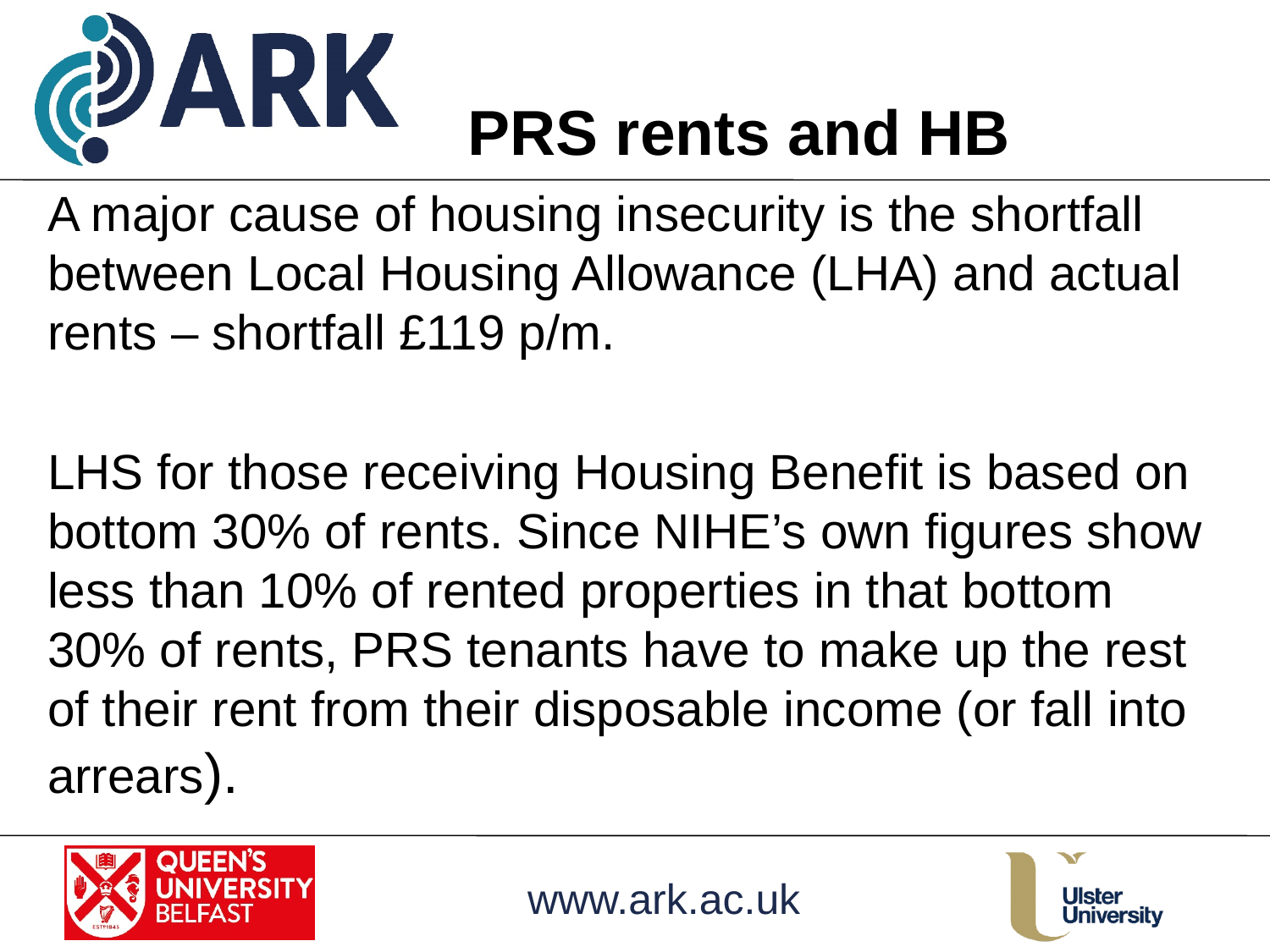

PRS rents and HB
A major cause of housing insecurity is the shortfall between Local Housing Allowance (LHA) and actual rents – shortfall £119 p/m.

LHS for those receiving Housing Benefit is based on bottom 30% of rents. Since NIHE’s own figures show less than 10% of rented properties in that bottom 30% of rents, PRS tenants have to make up the rest of their rent from their disposable income (or fall into arrears).